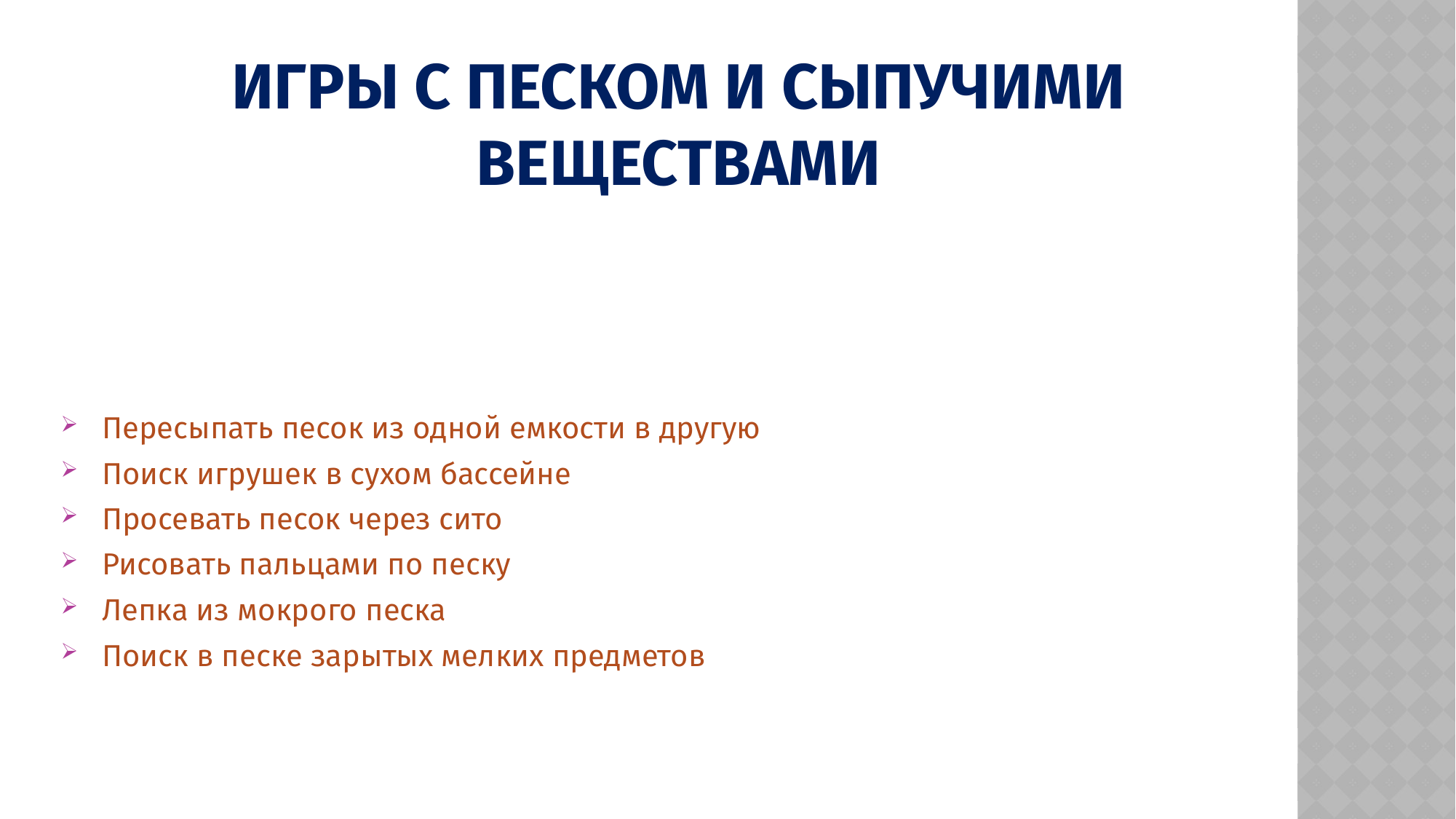

# Игры с песком и сыпучими веществами
Пересыпать песок из одной емкости в другую
Поиск игрушек в сухом бассейне
Просевать песок через сито
Рисовать пальцами по песку
Лепка из мокрого песка
Поиск в песке зарытых мелких предметов